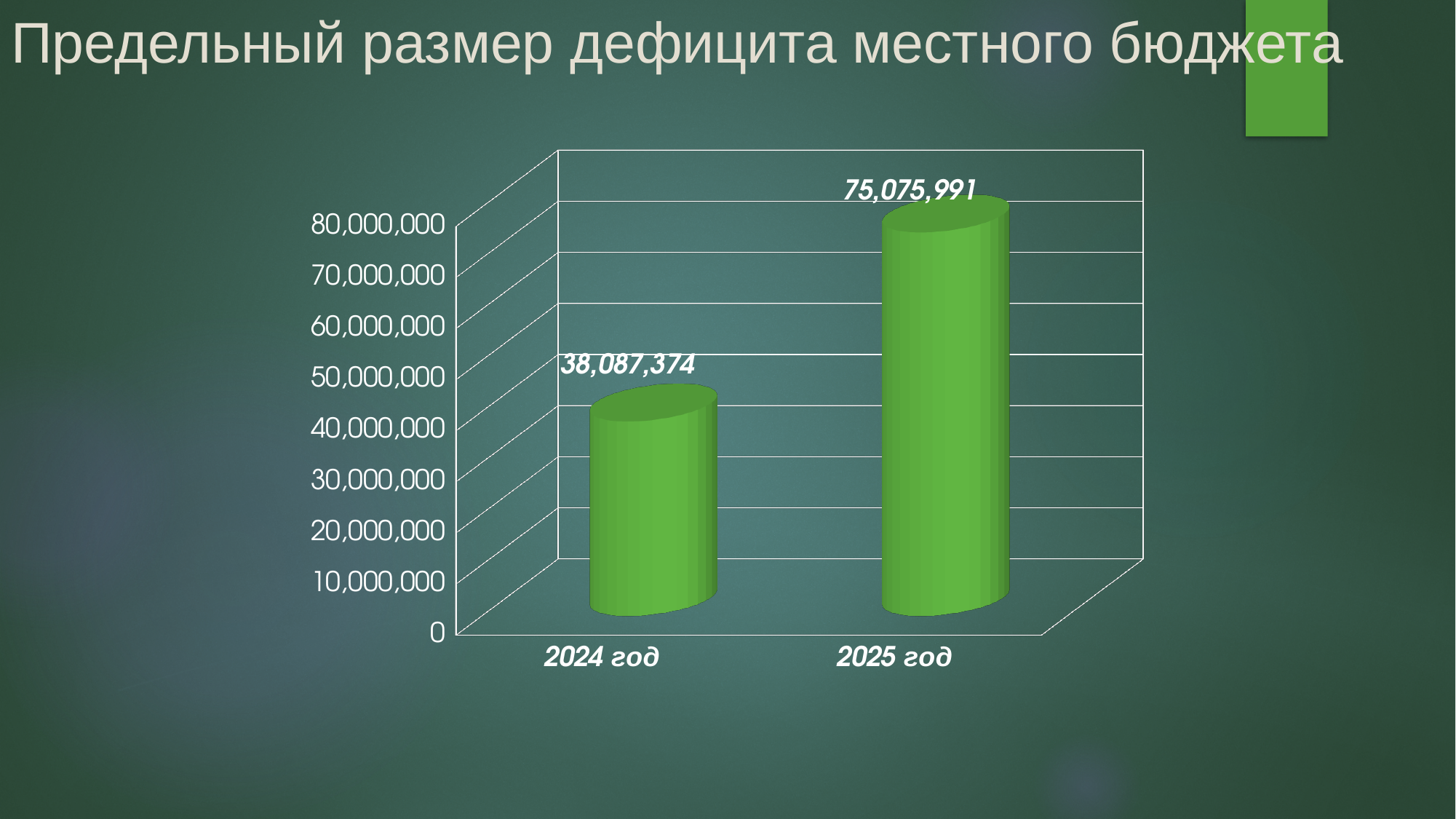

# Предельный размер дефицита местного бюджета

[unsupported chart]